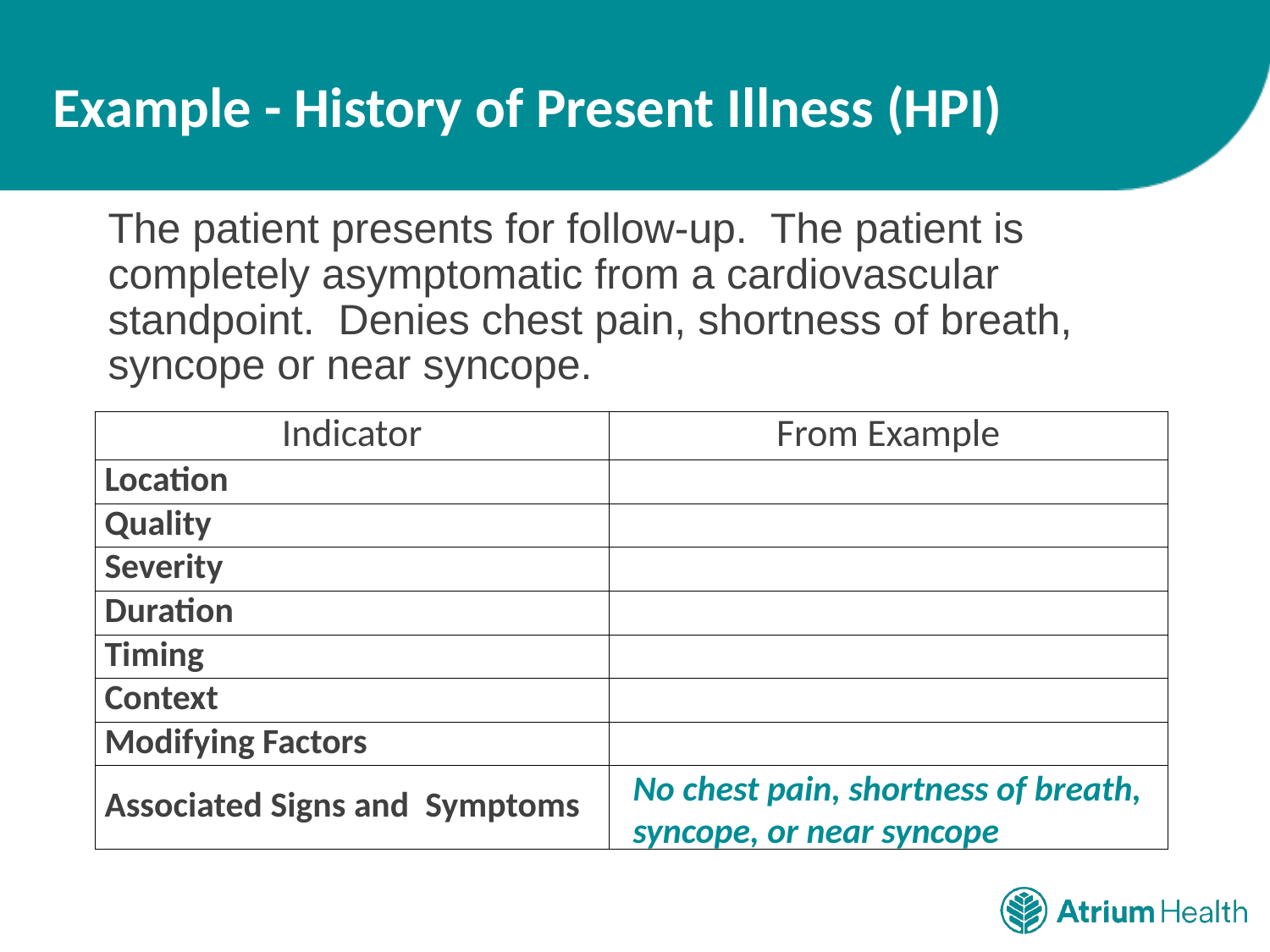

Example - History of Present Illness (HPI)
# The patient presents for follow-up.  The patient is completely asymptomatic from a cardiovascular standpoint.  Denies chest pain, shortness of breath, syncope or near syncope.
| Indicator | From Example |
| --- | --- |
| Location |  |
| Quality |  |
| Severity |  |
| Duration |  |
| Timing |  |
| Context |  |
| Modifying Factors |  |
| Associated Signs and Symptoms |  |
No chest pain, shortness of breath, syncope, or near syncope